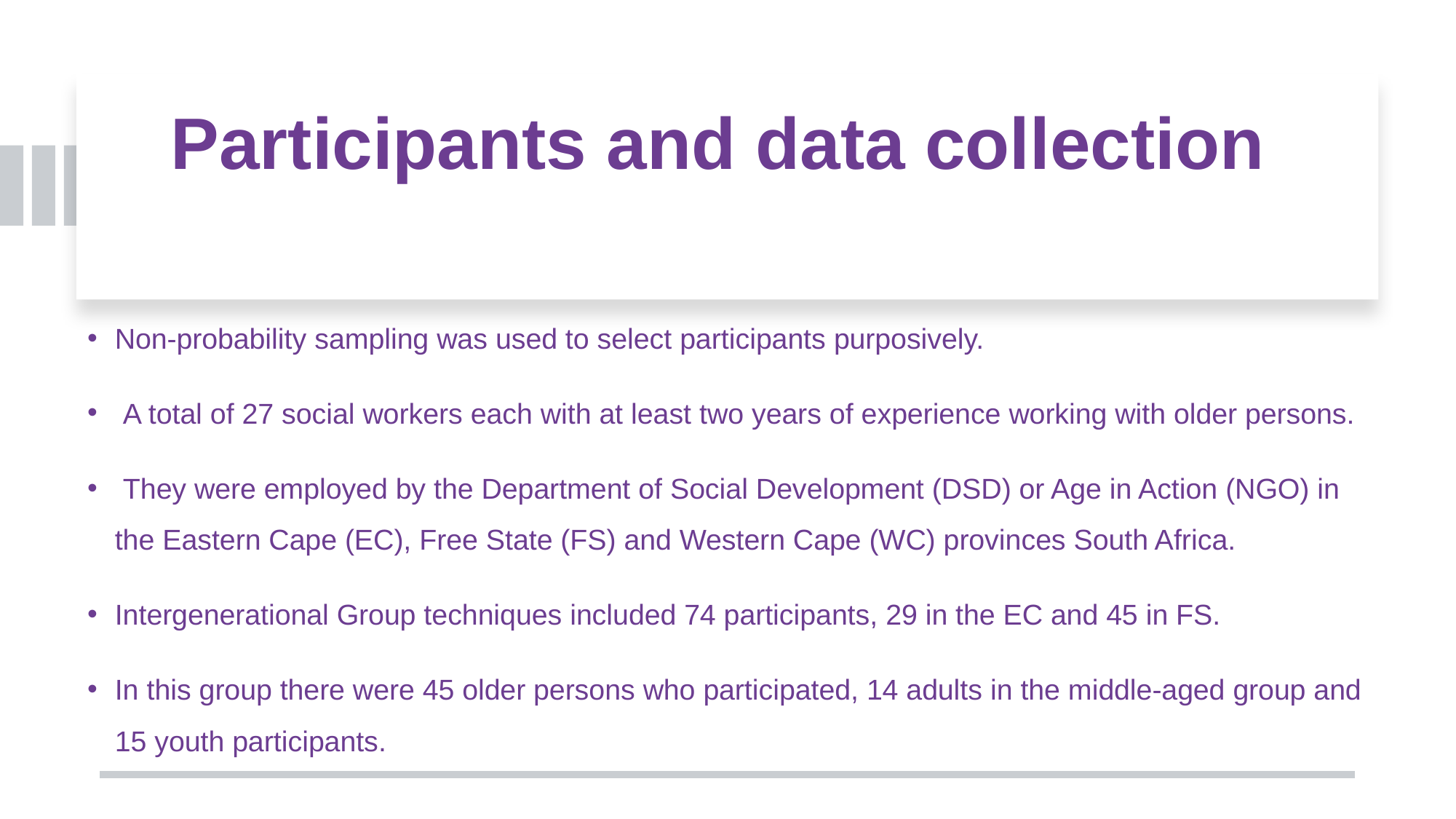

# Participants and data collection

Non-probability sampling was used to select participants purposively.
 A total of 27 social workers each with at least two years of experience working with older persons.
 They were employed by the Department of Social Development (DSD) or Age in Action (NGO) in the Eastern Cape (EC), Free State (FS) and Western Cape (WC) provinces South Africa.
Intergenerational Group techniques included 74 participants, 29 in the EC and 45 in FS.
In this group there were 45 older persons who participated, 14 adults in the middle-aged group and 15 youth participants.